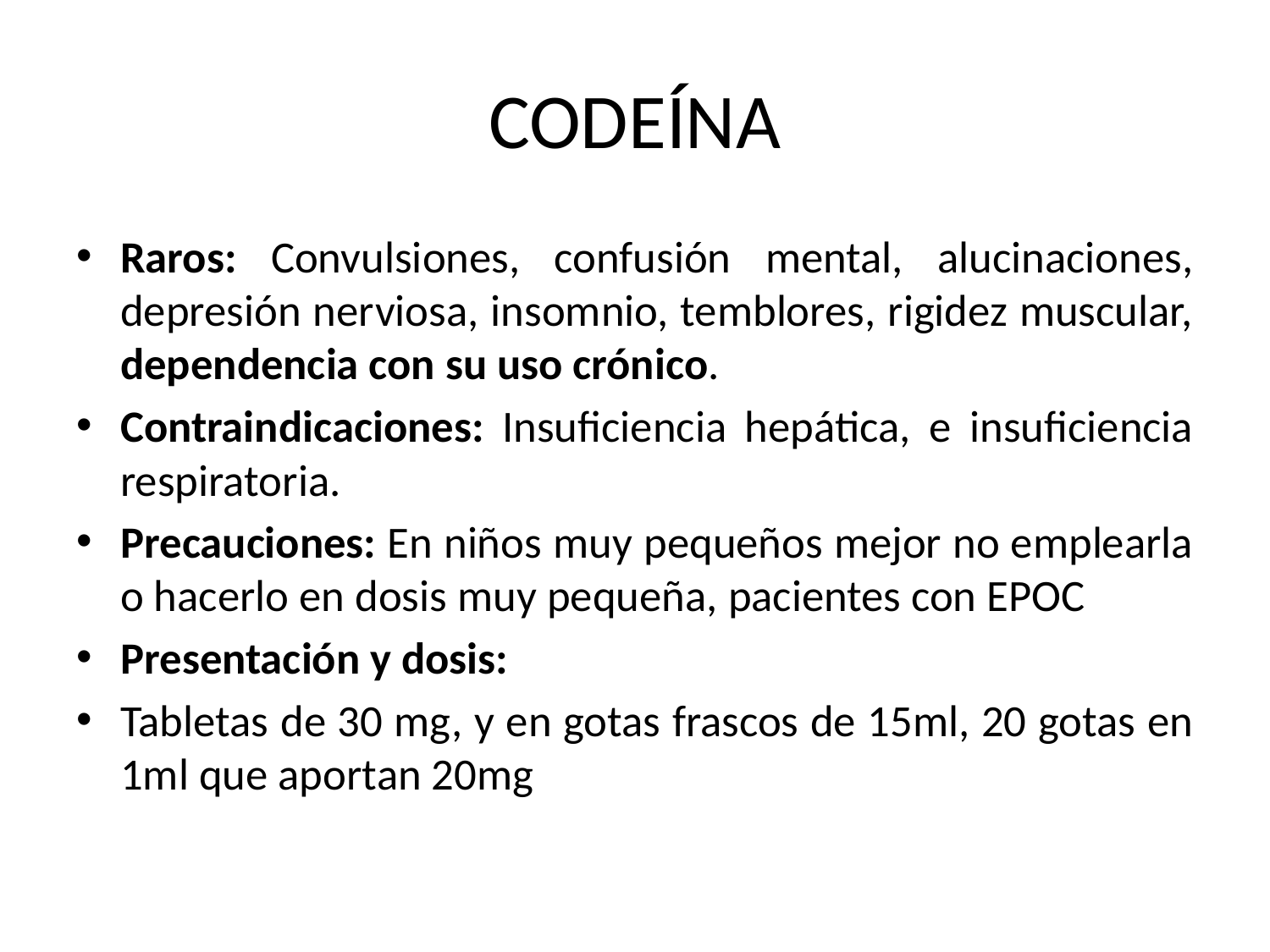

# CODEÍNA
Raros: Convulsiones, confusión mental, alucinaciones, depresión nerviosa, insomnio, temblores, rigidez muscular, dependencia con su uso crónico.
Contraindicaciones: Insuficiencia hepática, e insuficiencia respiratoria.
Precauciones: En niños muy pequeños mejor no emplearla o hacerlo en dosis muy pequeña, pacientes con EPOC
Presentación y dosis:
Tabletas de 30 mg, y en gotas frascos de 15ml, 20 gotas en 1ml que aportan 20mg